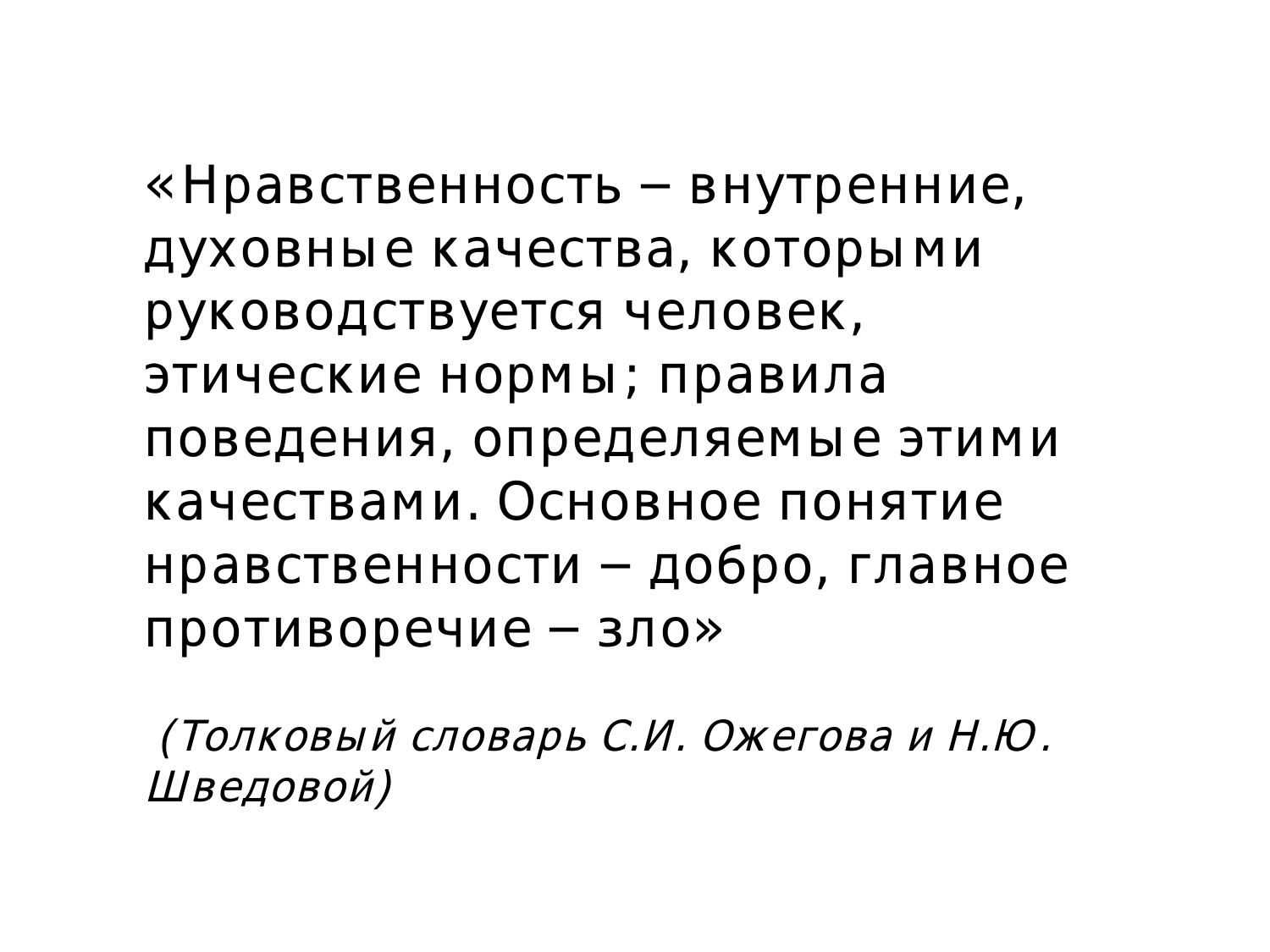

«Нравственность – внутренние, духовные качества, которыми руководствуется человек, этические нормы; правила поведения, определяемые этими качествами. Основное понятие нравственности – добро, главное противоречие – зло»

 (Толковый словарь С.И. Ожегова и Н.Ю. Шведовой)